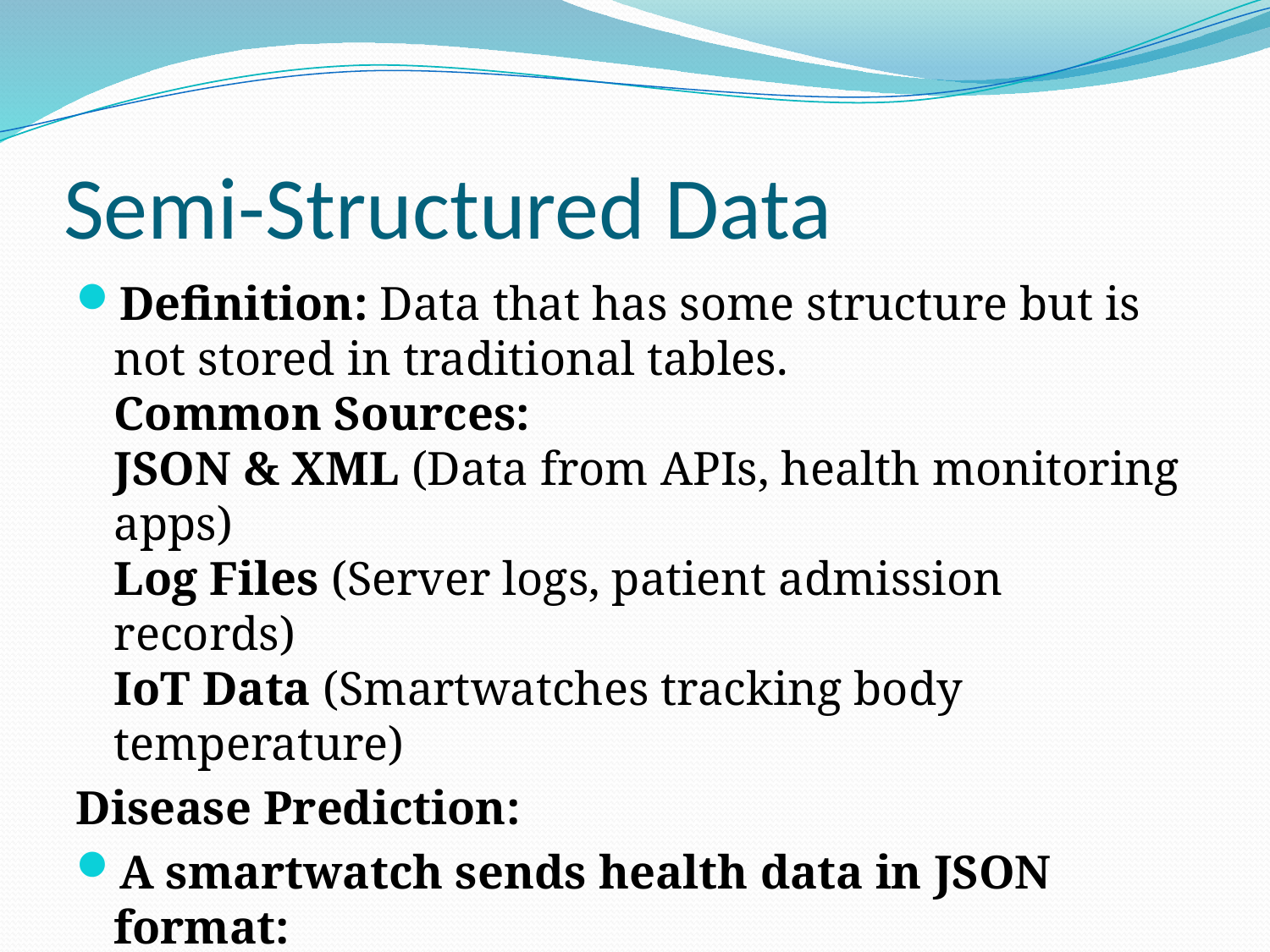

# Semi-Structured Data
Definition: Data that has some structure but is not stored in traditional tables.
Common Sources:
JSON & XML (Data from APIs, health monitoring apps)
Log Files (Server logs, patient admission records)
IoT Data (Smartwatches tracking body temperature)
Disease Prediction:
A smartwatch sends health data in JSON format: